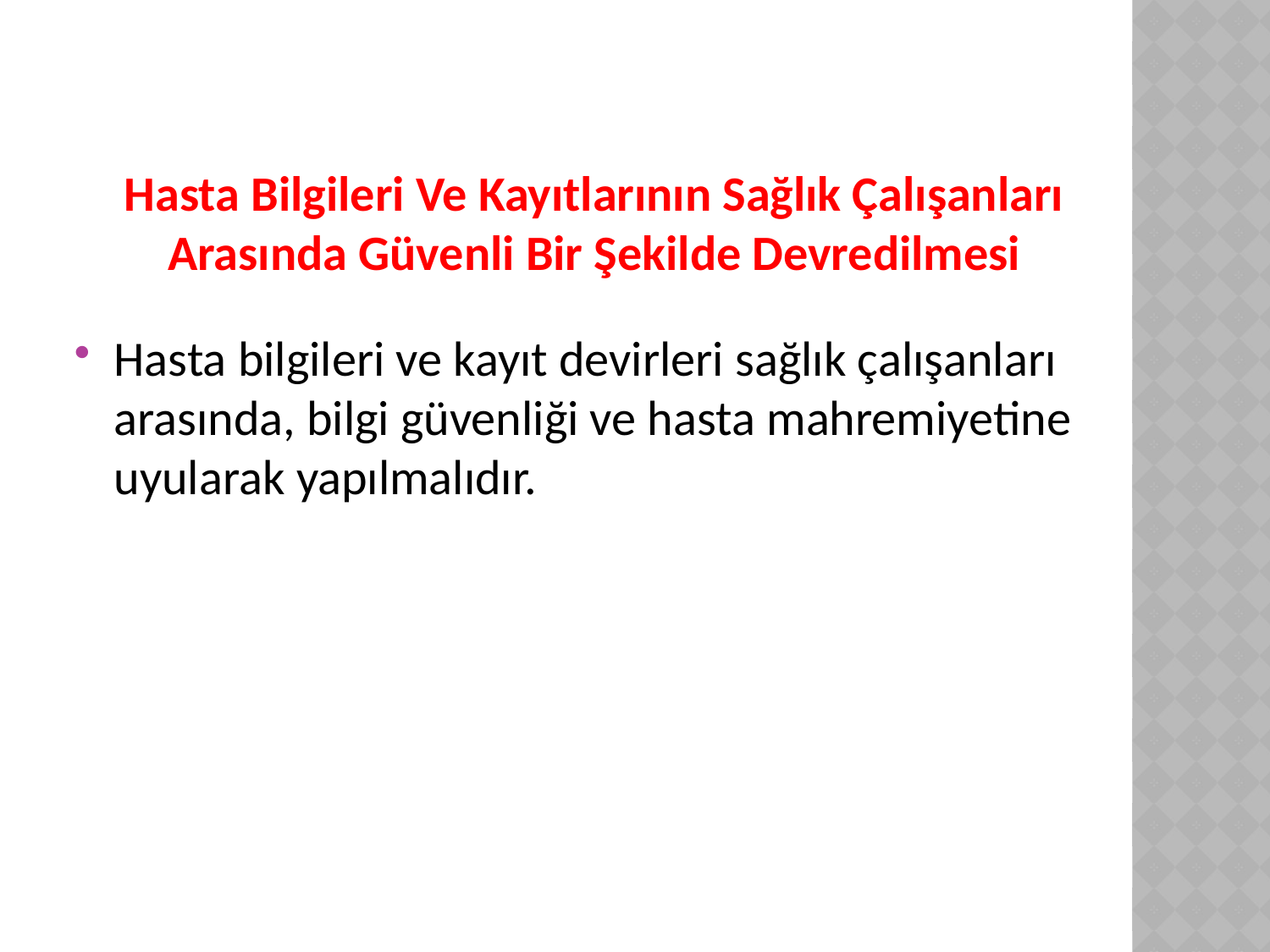

Hasta Bilgileri Ve Kayıtlarının Sağlık Çalışanları Arasında Güvenli Bir Şekilde Devredilmesi

Hasta bilgileri ve kayıt devirleri sağlık çalışanları arasında, bilgi güvenliği ve hasta mahremiyetine uyularak yapılmalıdır.